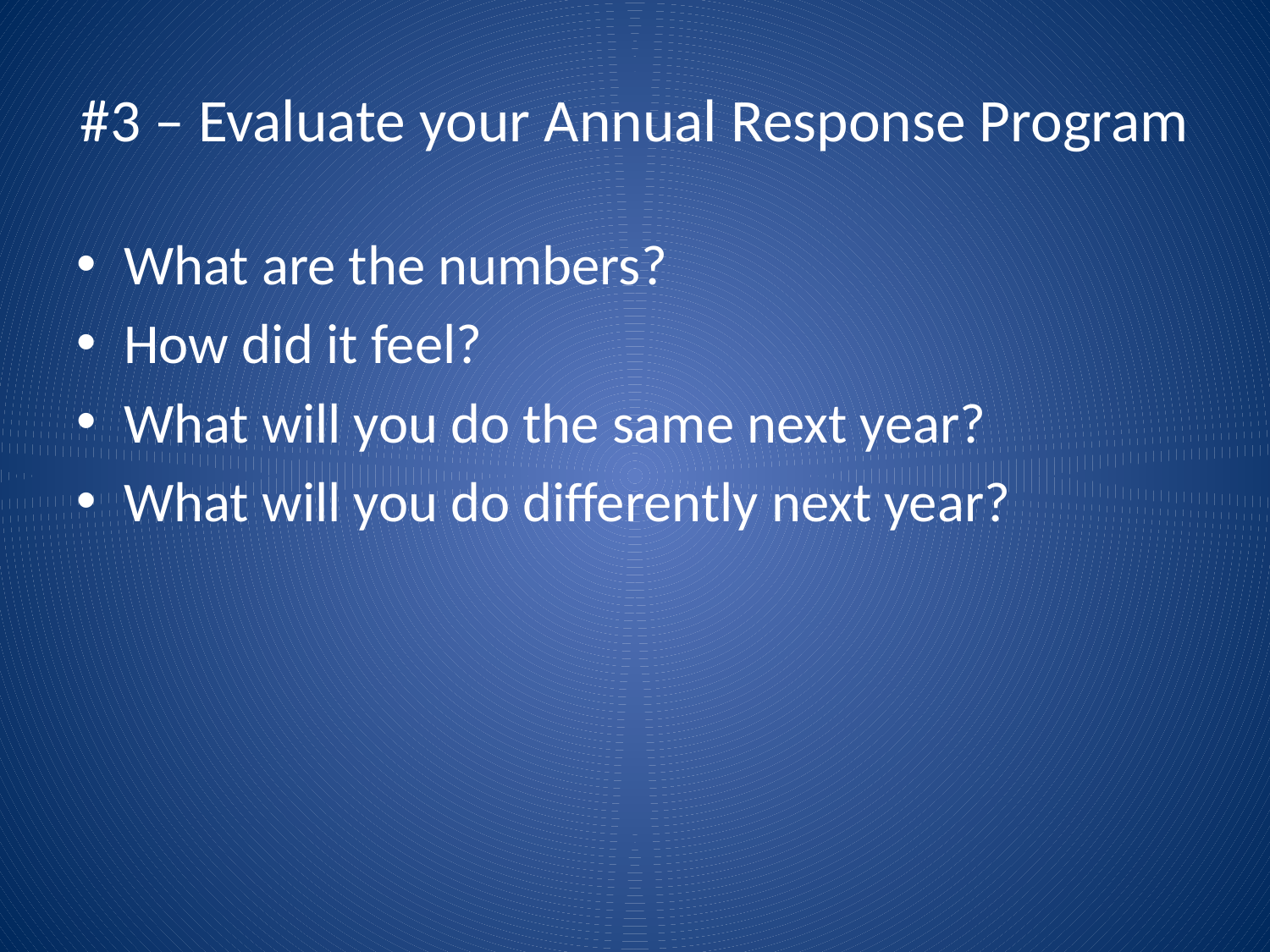

# #3 – Evaluate your Annual Response Program
What are the numbers?
How did it feel?
What will you do the same next year?
What will you do differently next year?